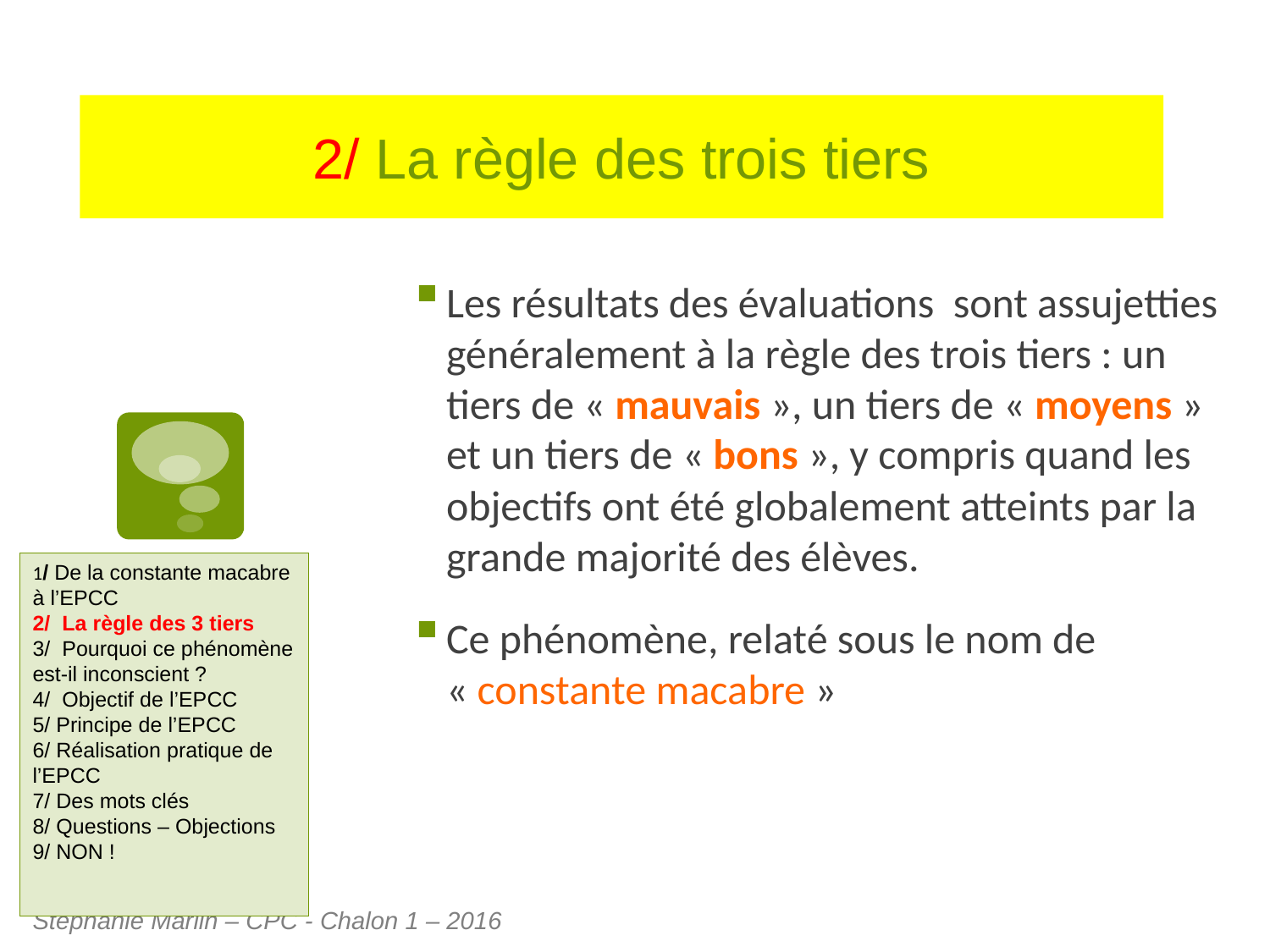

# 2/ La règle des trois tiers
Les résultats des évaluations  sont assujetties généralement à la règle des trois tiers : un tiers de « mauvais », un tiers de « moyens » et un tiers de « bons », y compris quand les objectifs ont été globalement atteints par la grande majorité des élèves.
Ce phénomène, relaté sous le nom de              « constante macabre »
1/ De la constante macabre à l’EPCC
2/  La règle des 3 tiers
3/  Pourquoi ce phénomène est-il inconscient ?
4/  Objectif de l’EPCC
5/ Principe de l’EPCC
6/ Réalisation pratique de l’EPCC
7/ Des mots clés
8/ Questions – Objections
9/ NON !

Stéphanie Marlin – CPC - Chalon 1 – 2016